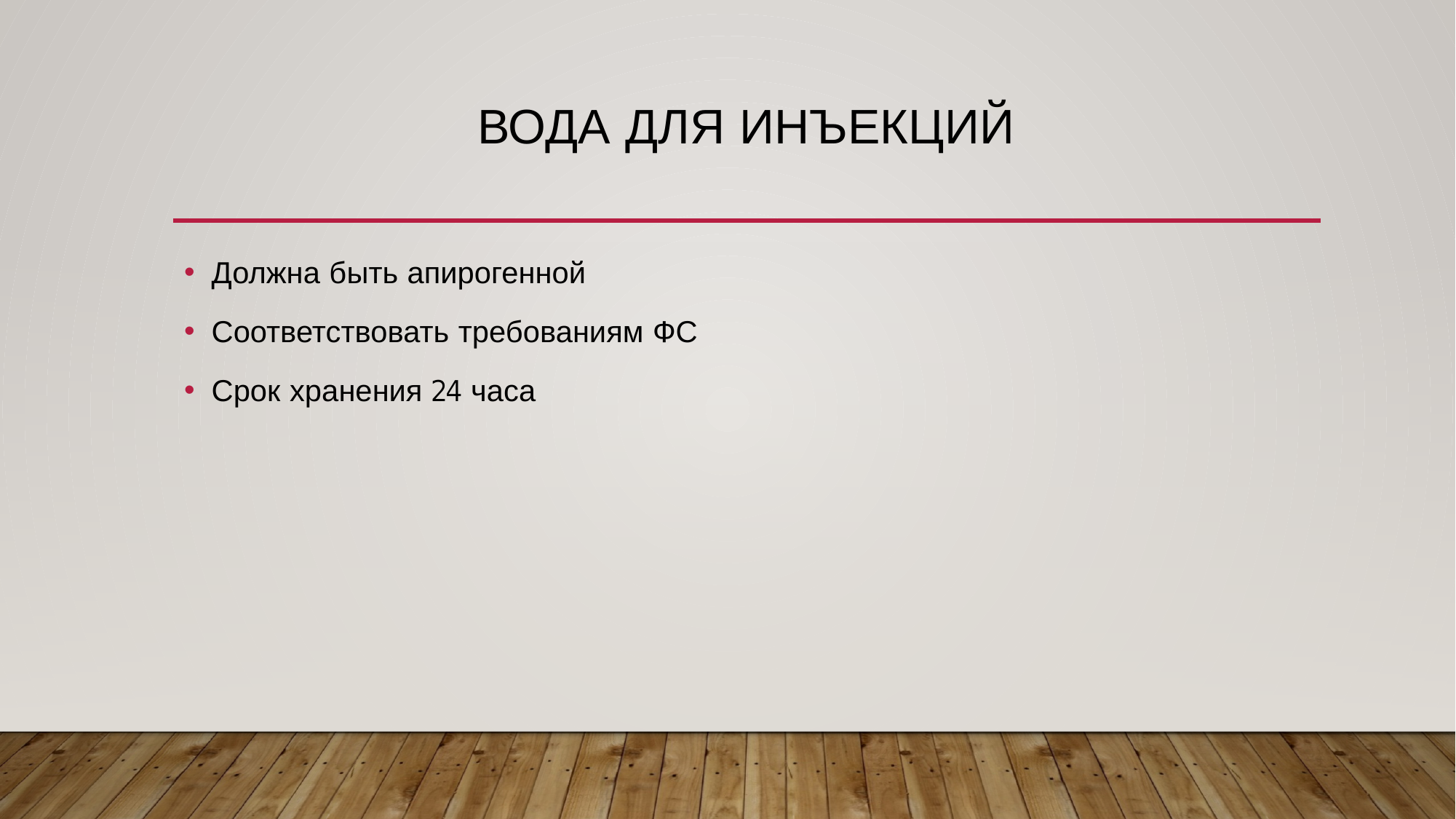

# Вода для инъекций
Должна быть апирогенной
Соответствовать требованиям ФС
Срок хранения 24 часа